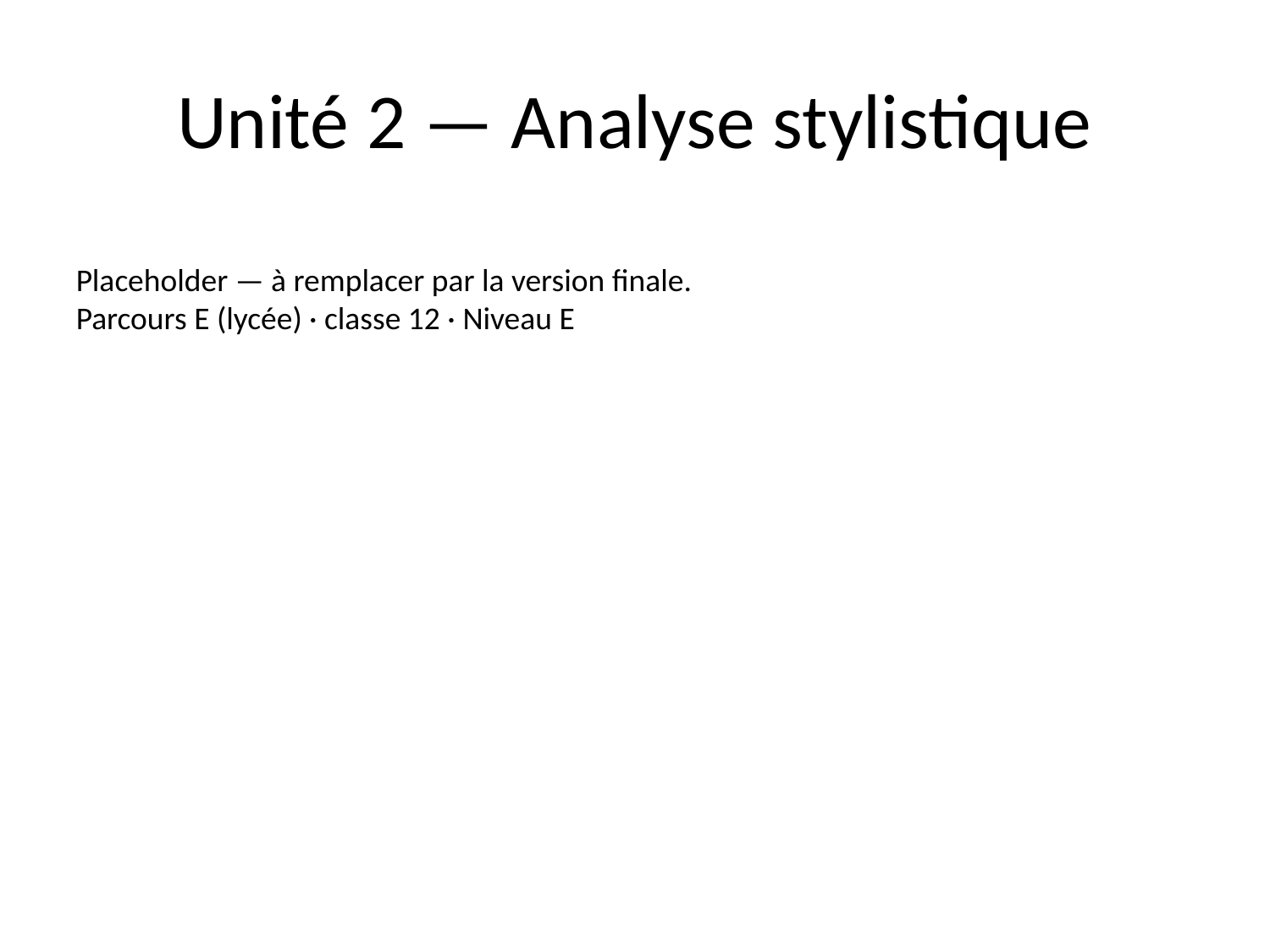

# Unité 2 — Analyse stylistique
Placeholder — à remplacer par la version finale.
Parcours E (lycée) · classe 12 · Niveau E